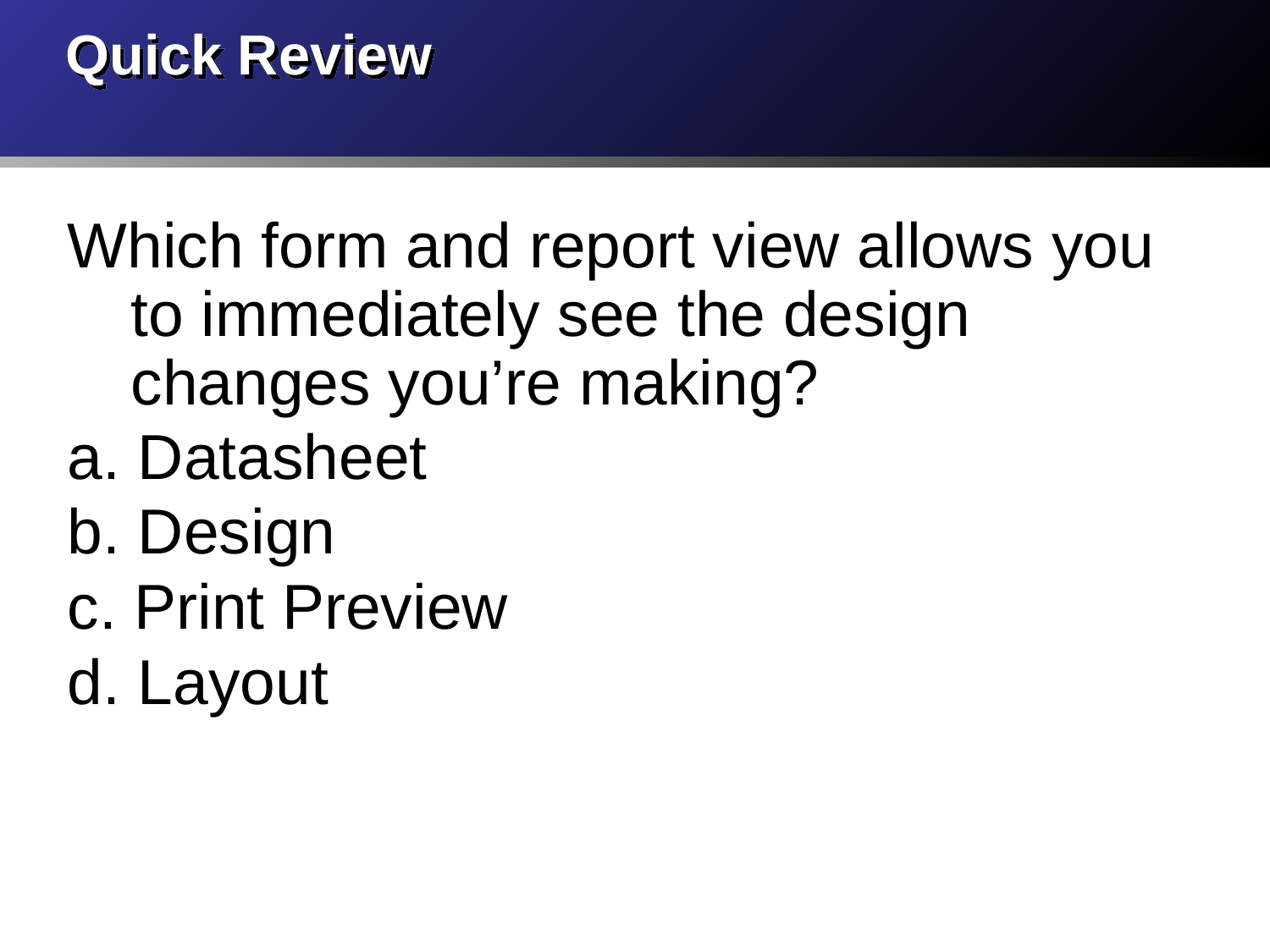

# Quick Review
Which form and report view allows you to immediately see the design changes you’re making?
a. Datasheet
b. Design
c. Print Preview
d. Layout